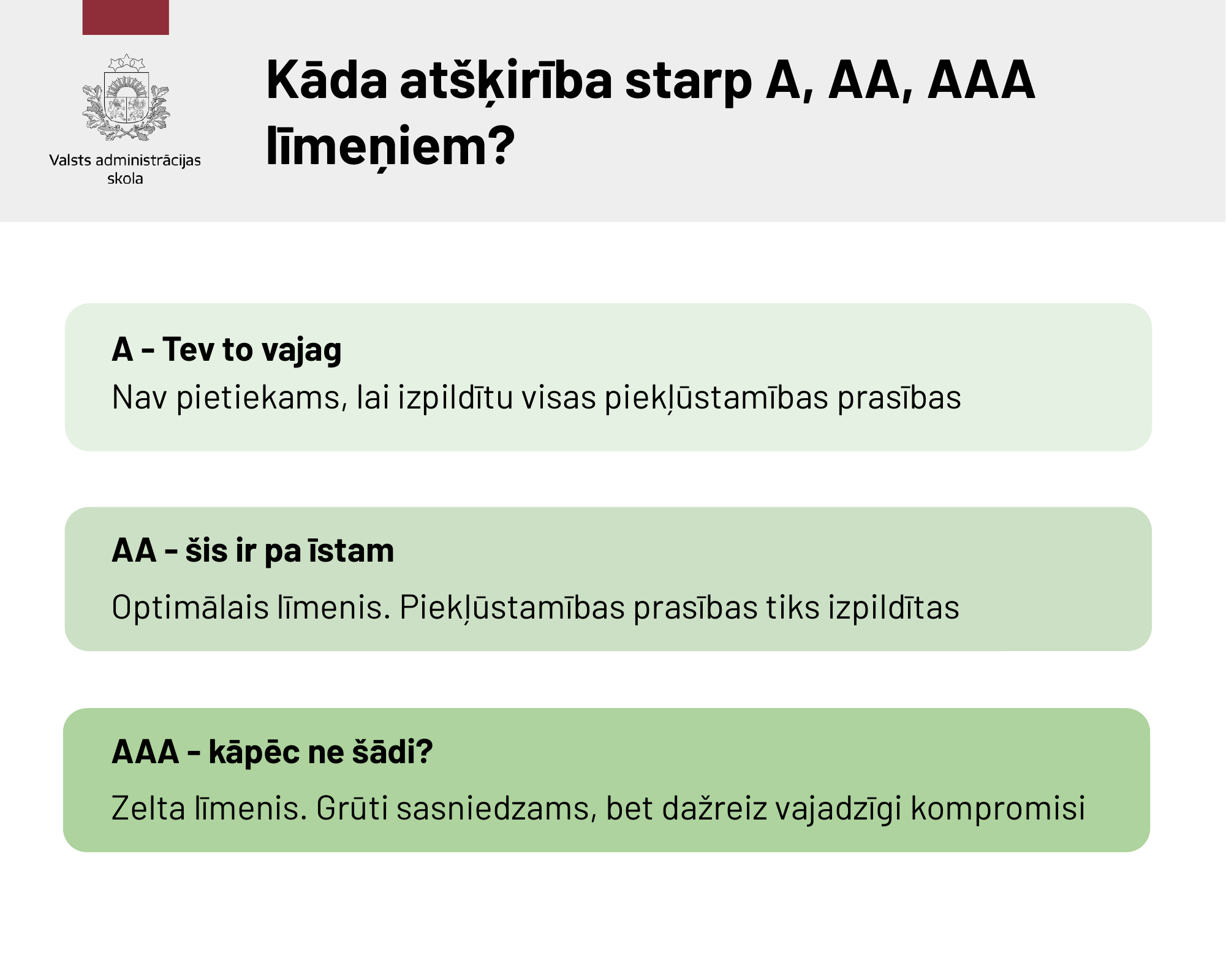

# Kāda atšķirība starp A, AA, AAA līmeņiem?

A - Tev to vajag
Nav pietiekams, lai izpildītu visas piekļūstamības prasības

AA - šis ir pa īstam
Optimālais līmenis. Piekļūstamības prasības tiks izpildītas

AAA - kāpēc ne šādi?
Zelta līmenis. Grūti sasniedzams, bet dažreiz vajadzīgi kompromisi